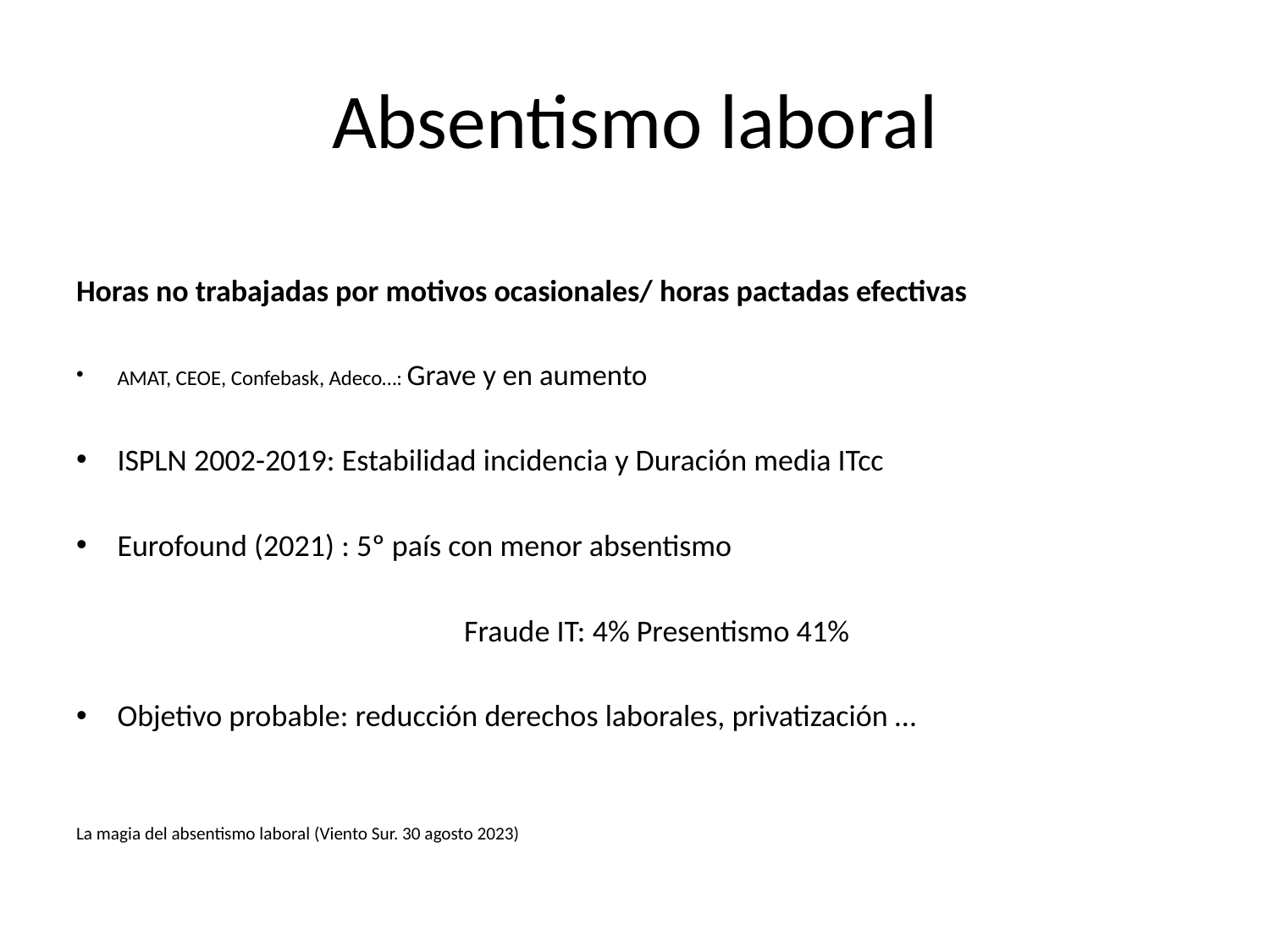

# Absentismo laboral

Horas no trabajadas por motivos ocasionales/ horas pactadas efectivas

AMAT, CEOE, Confebask, Adeco…: Grave y en aumento

ISPLN 2002-2019: Estabilidad incidencia y Duración media ITcc

Eurofound (2021) : 5º país con menor absentismo

Fraude IT: 4% Presentismo 41%

Objetivo probable: reducción derechos laborales, privatización …

La magia del absentismo laboral (Viento Sur. 30 agosto 2023)